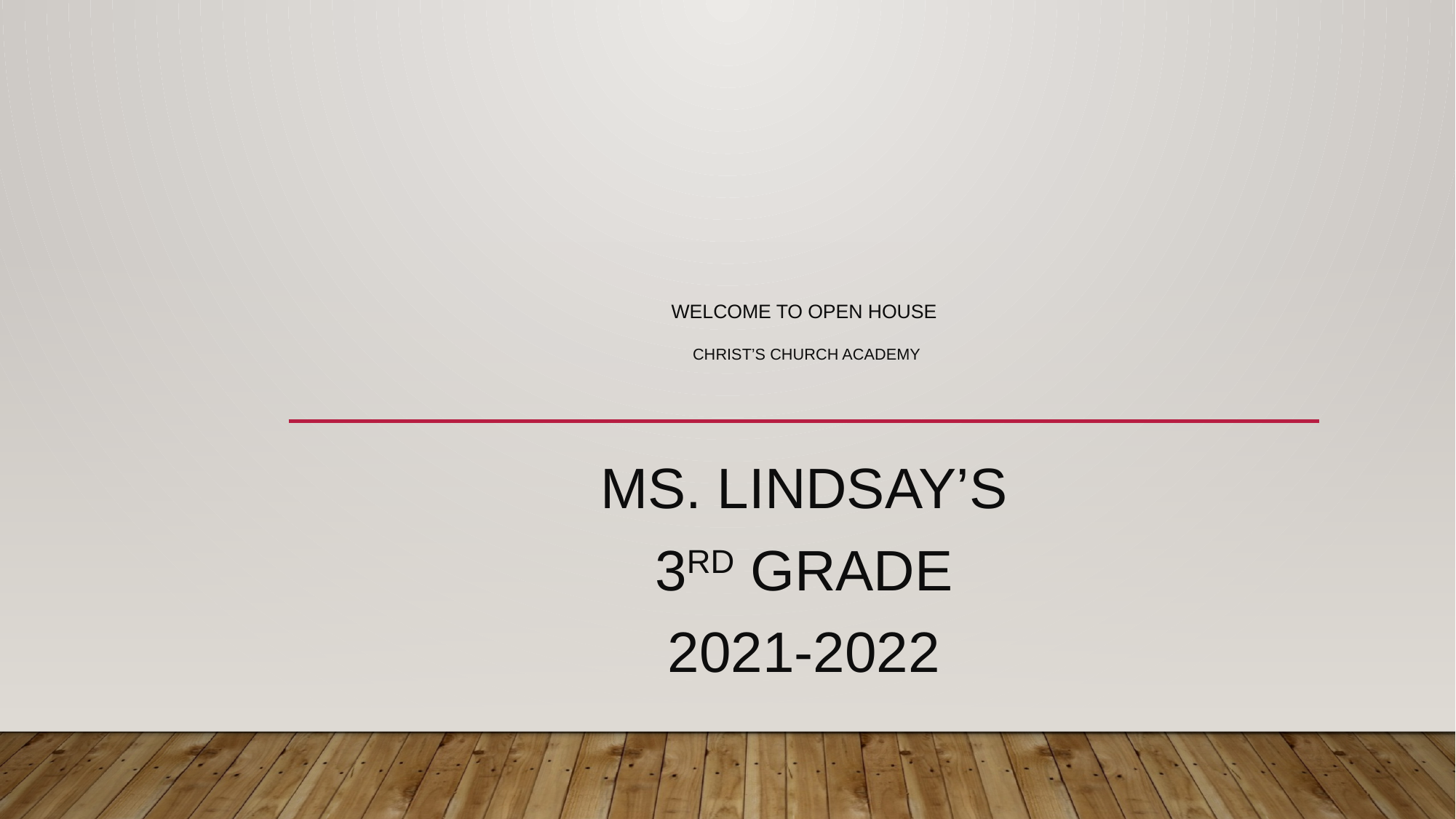

# Welcome to Open house Christ’s church academy

Ms. Lindsay’s
3rd Grade
2021-2022